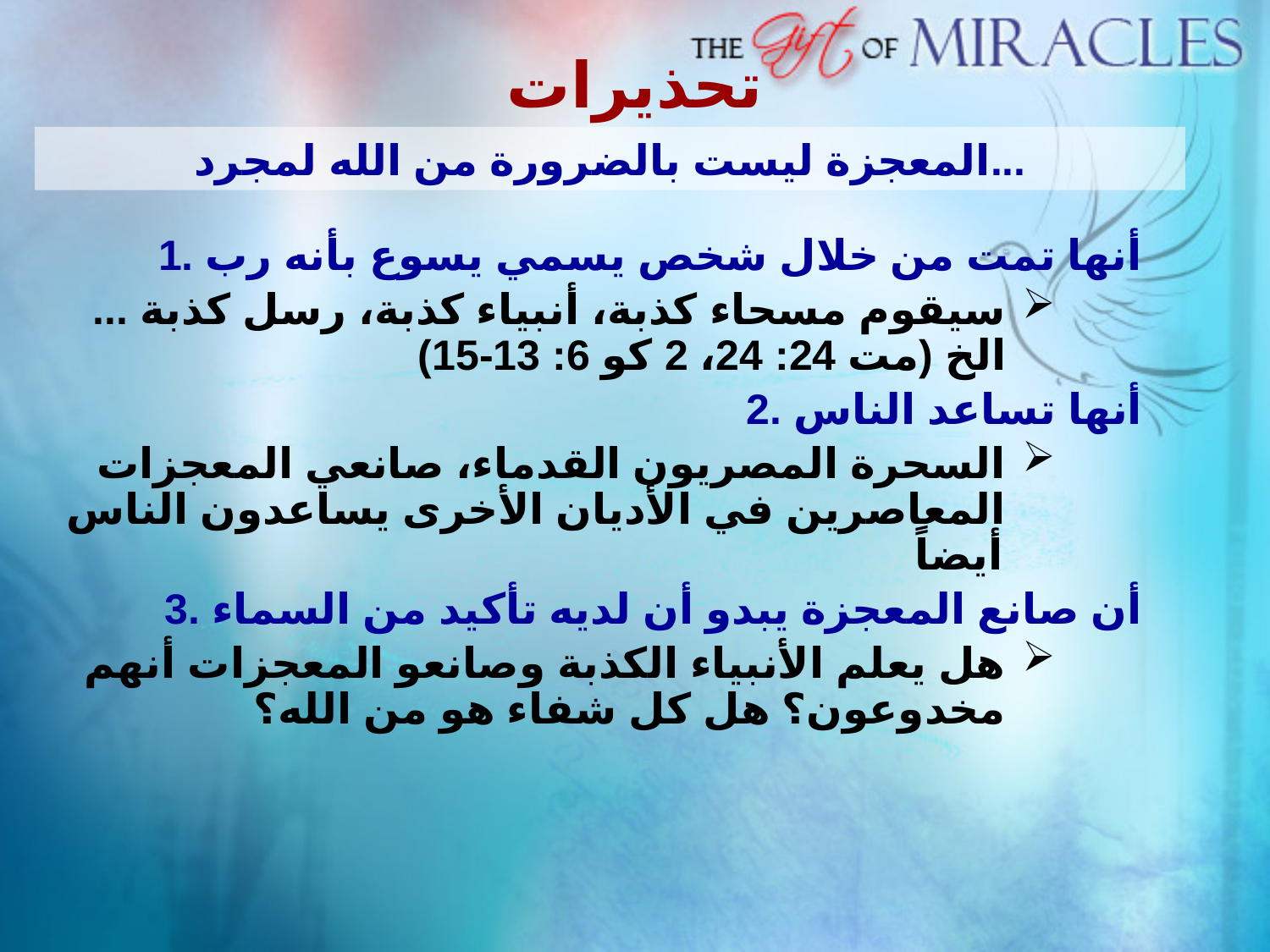

# تحذيرات
المعجزة ليست بالضرورة من الله لمجرد...
1. أنها تمت من خلال شخص يسمي يسوع بأنه رب
سيقوم مسحاء كذبة، أنبياء كذبة، رسل كذبة ... الخ (مت 24: 24، 2 كو 6: 13-15)
2. أنها تساعد الناس
السحرة المصريون القدماء، صانعي المعجزات المعاصرين في الأديان الأخرى يساعدون الناس أيضاً
3. أن صانع المعجزة يبدو أن لديه تأكيد من السماء
هل يعلم الأنبياء الكذبة وصانعو المعجزات أنهم مخدوعون؟ هل كل شفاء هو من الله؟